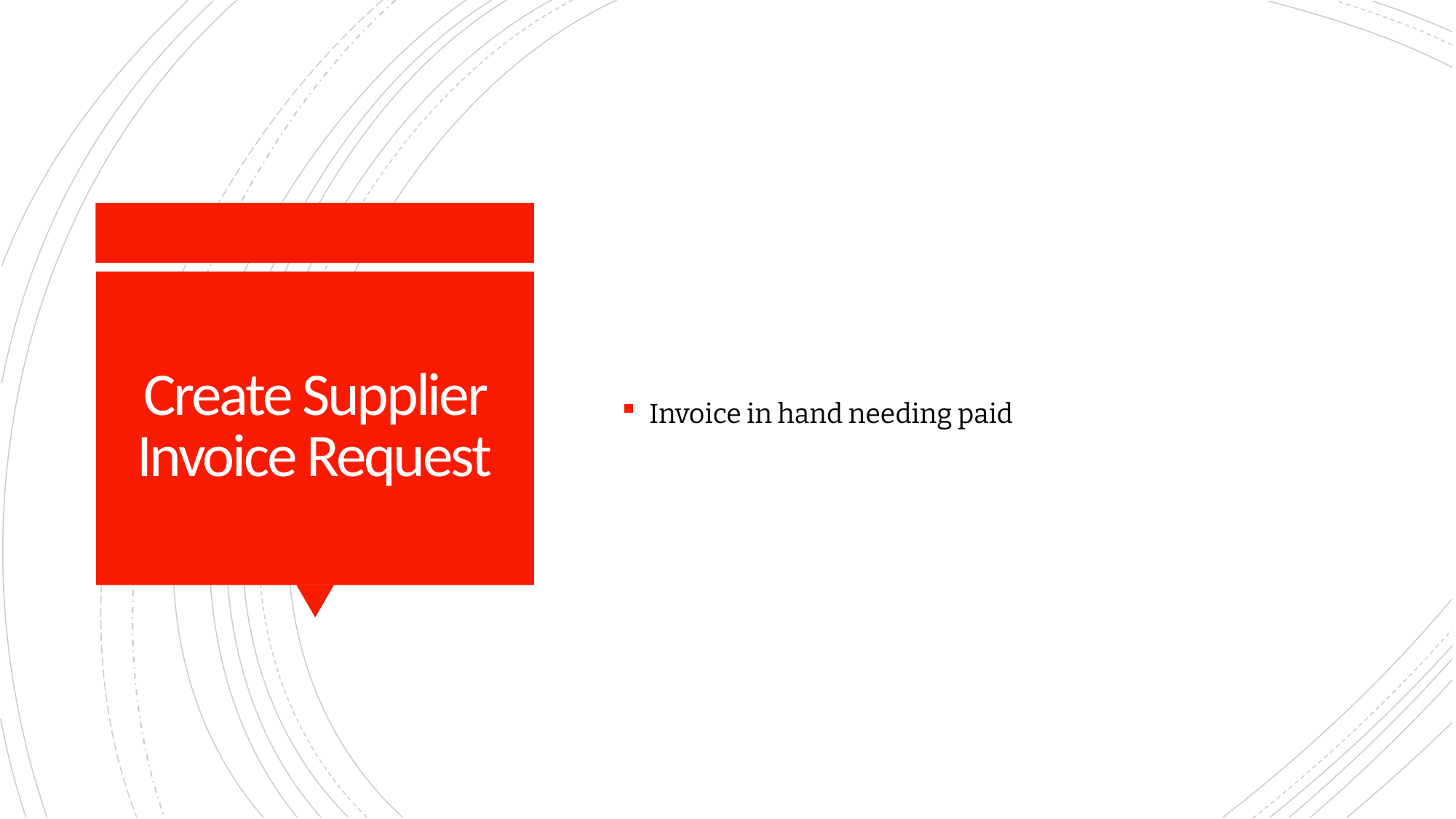

Invoice in hand needing paid
# Create Supplier Invoice Request